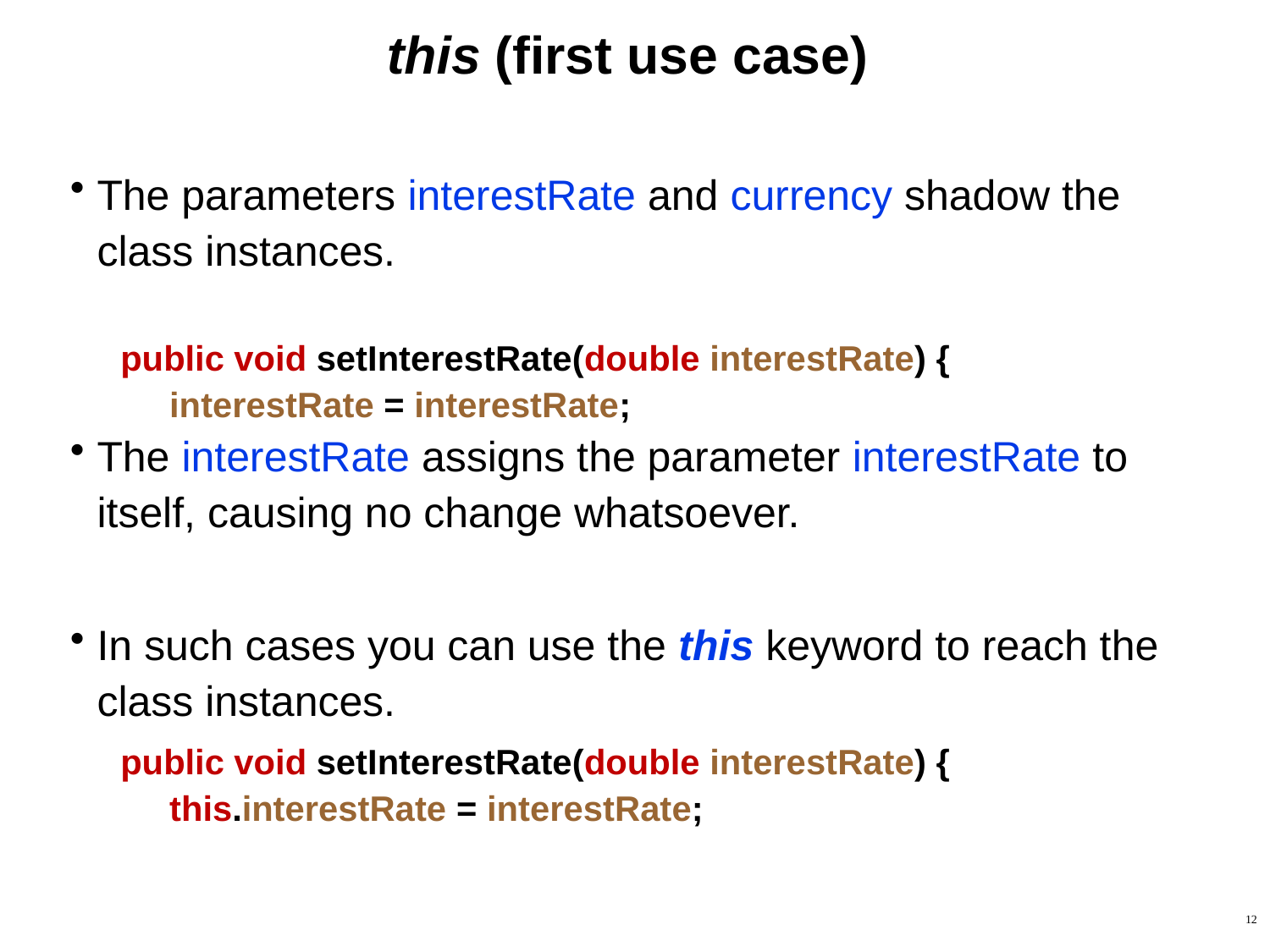

# this (first use case)
The parameters interestRate and currency shadow the class instances.

public void setInterestRate(double interestRate) {
interestRate = interestRate;
The interestRate assigns the parameter interestRate to itself, causing no change whatsoever.

In such cases you can use the this keyword to reach the class instances.
public void setInterestRate(double interestRate) {
this.interestRate = interestRate;

12